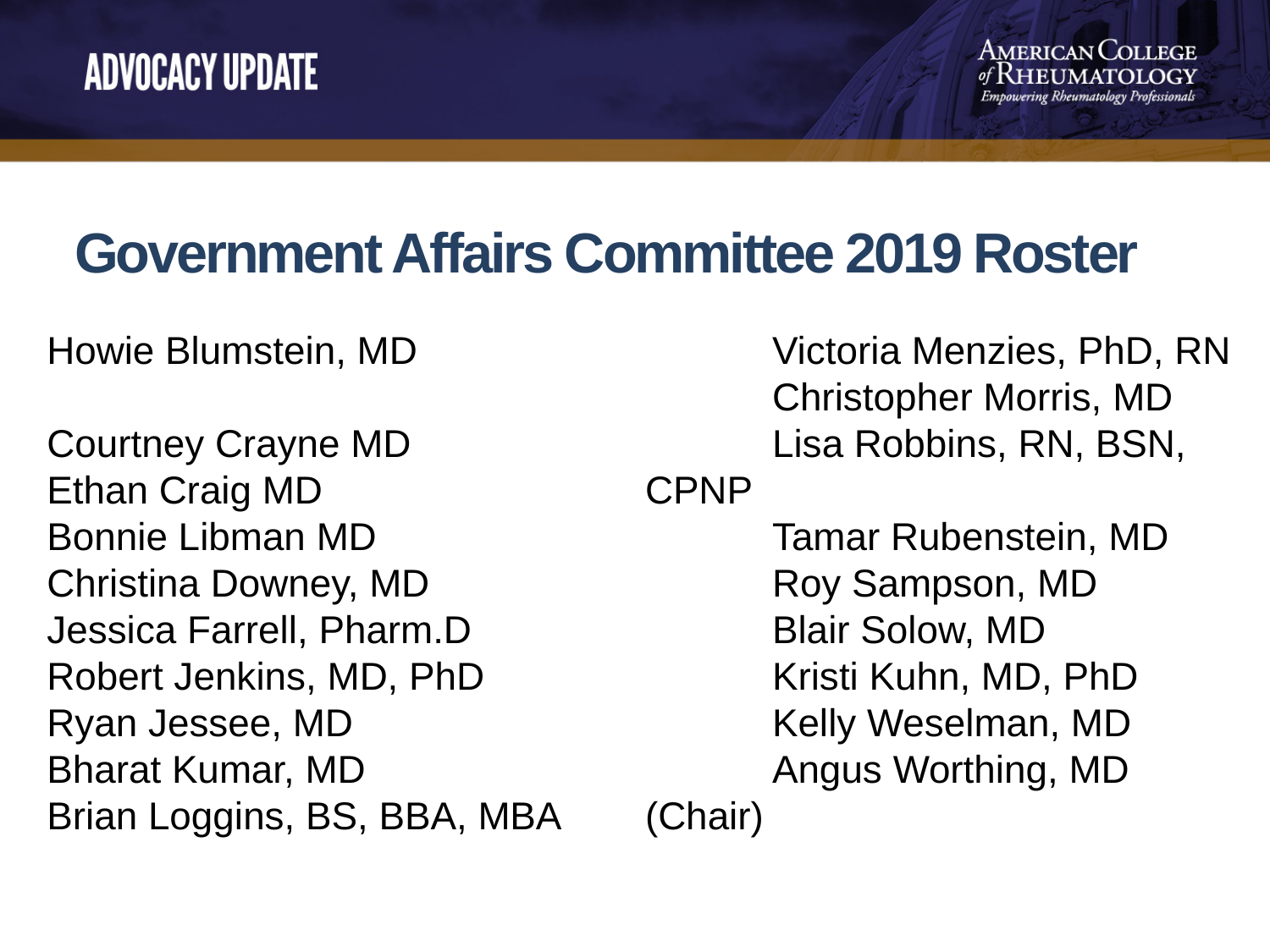

Government Affairs Committee 2019 Roster
Howie Blumstein, MD
Courtney Crayne MD
Ethan Craig MD
Bonnie Libman MD
Christina Downey, MD
Jessica Farrell, Pharm.D
Robert Jenkins, MD, PhD
Ryan Jessee, MD
Bharat Kumar, MD
Brian Loggins, BS, BBA, MBA

	Victoria Menzies, PhD, RN
	Christopher Morris, MD
	Lisa Robbins, RN, BSN, CPNP
	Tamar Rubenstein, MD
	Roy Sampson, MD
	Blair Solow, MD
	Kristi Kuhn, MD, PhD
 	Kelly Weselman, MD
  	Angus Worthing, MD (Chair)